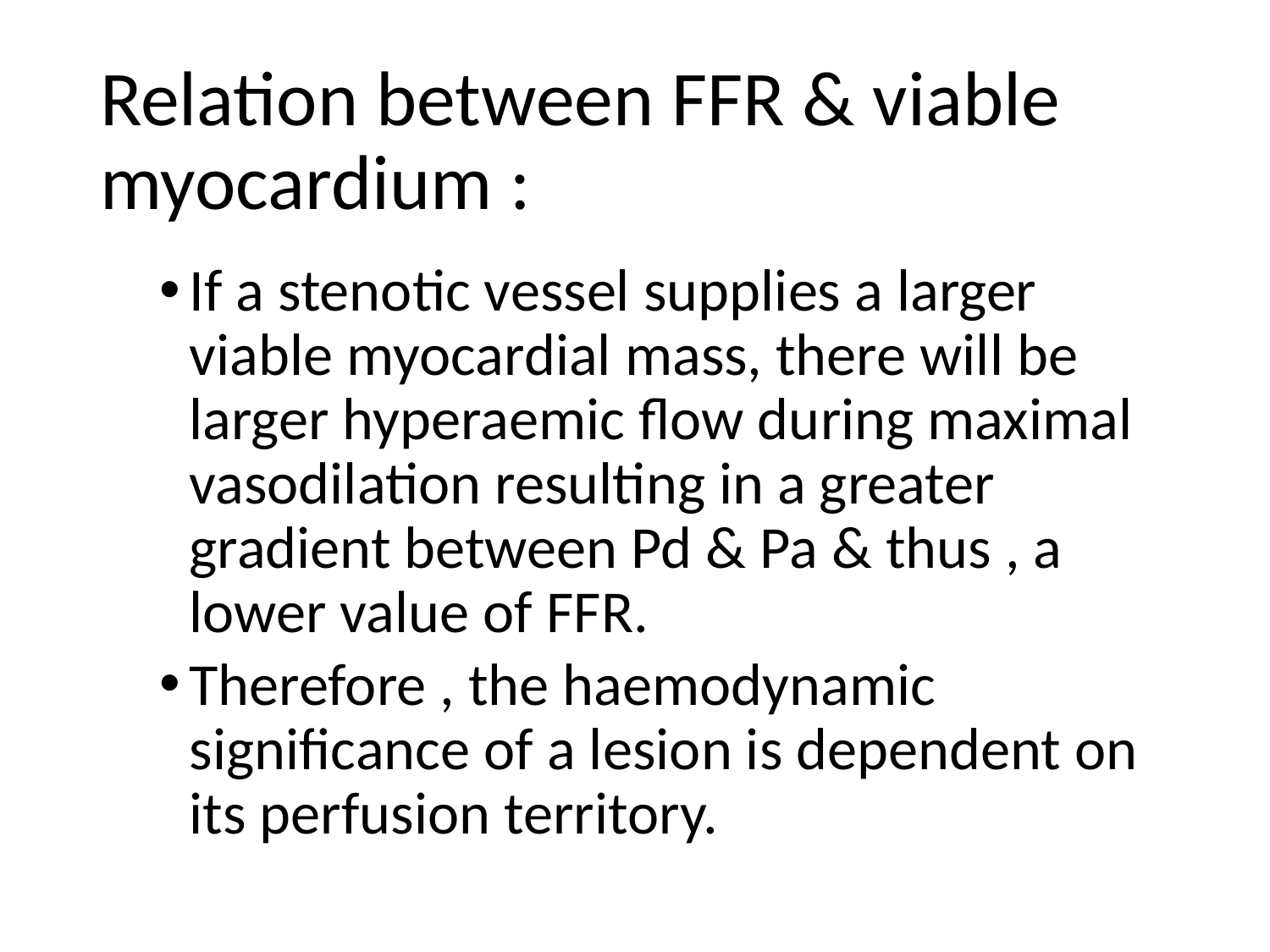

# Relation between FFR & viable myocardium :
If a stenotic vessel supplies a larger viable myocardial mass, there will be larger hyperaemic flow during maximal vasodilation resulting in a greater gradient between Pd & Pa & thus , a lower value of FFR.
Therefore , the haemodynamic significance of a lesion is dependent on its perfusion territory.